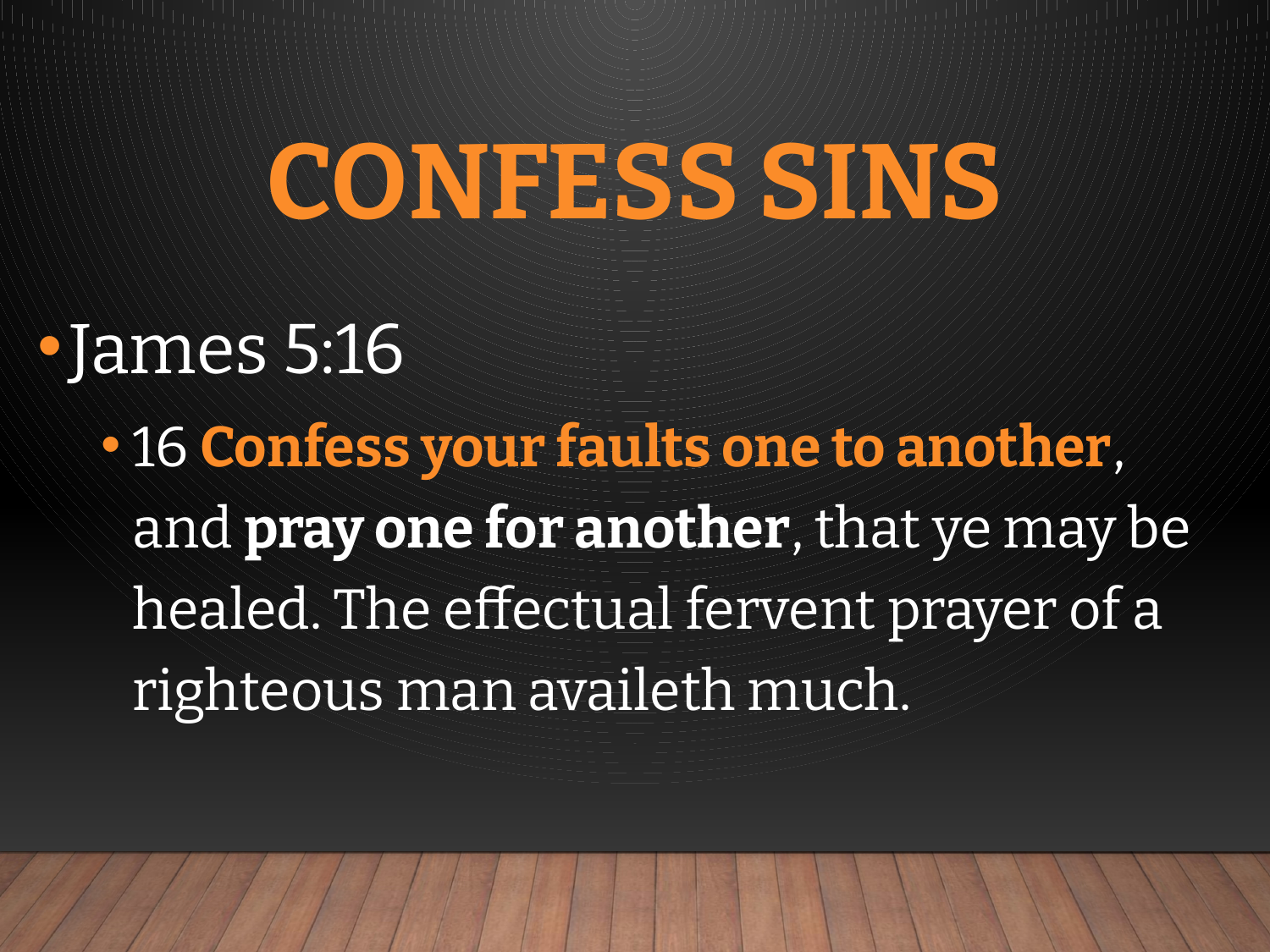

# Confess Sins
James 5:16
16 Confess your faults one to another, and pray one for another, that ye may be healed. The effectual fervent prayer of a righteous man availeth much.